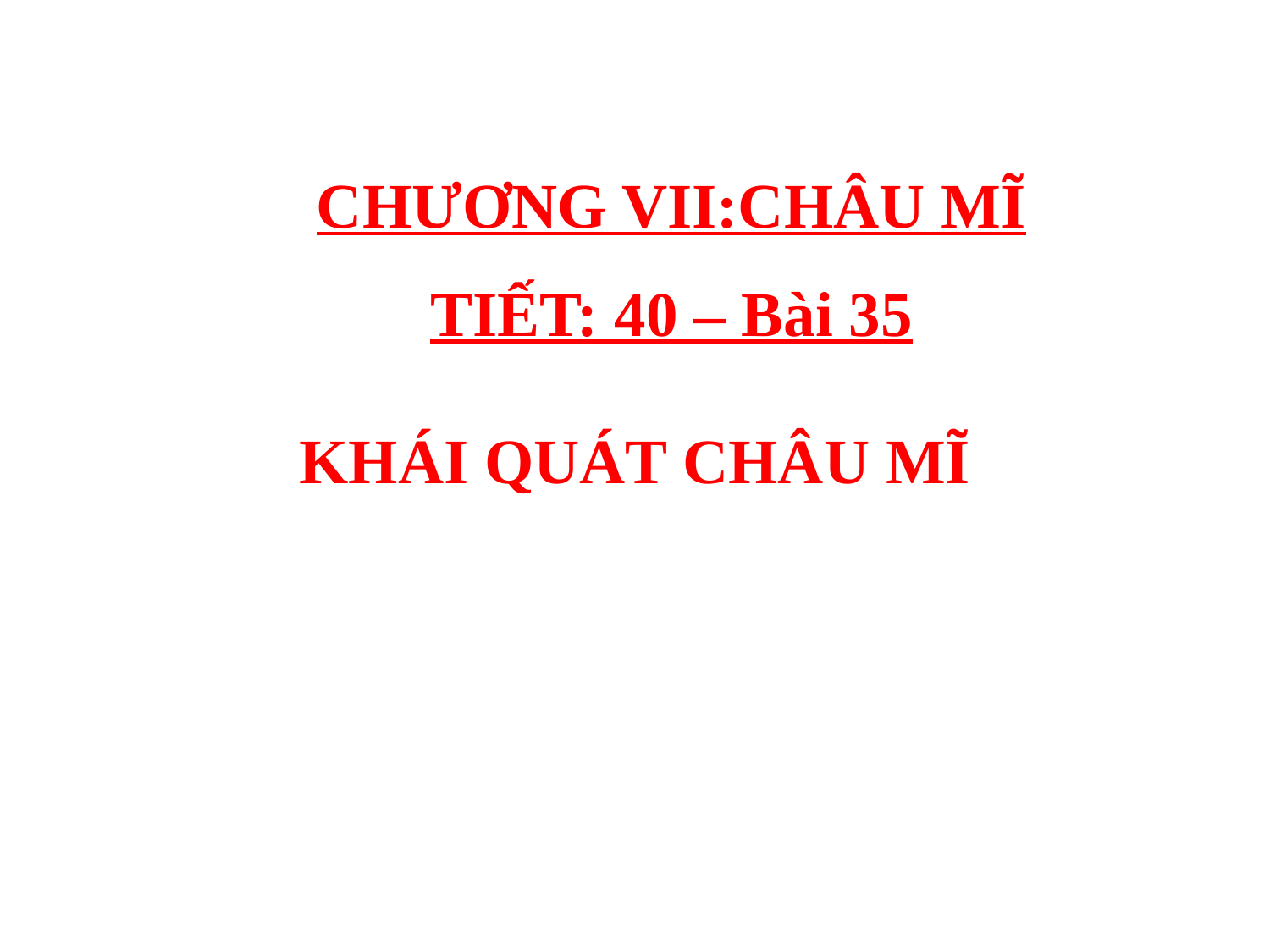

CHƯƠNG VII:CHÂU MĨ
TIẾT: 40 – Bài 35

KHÁI QUÁT CHÂU MĨ